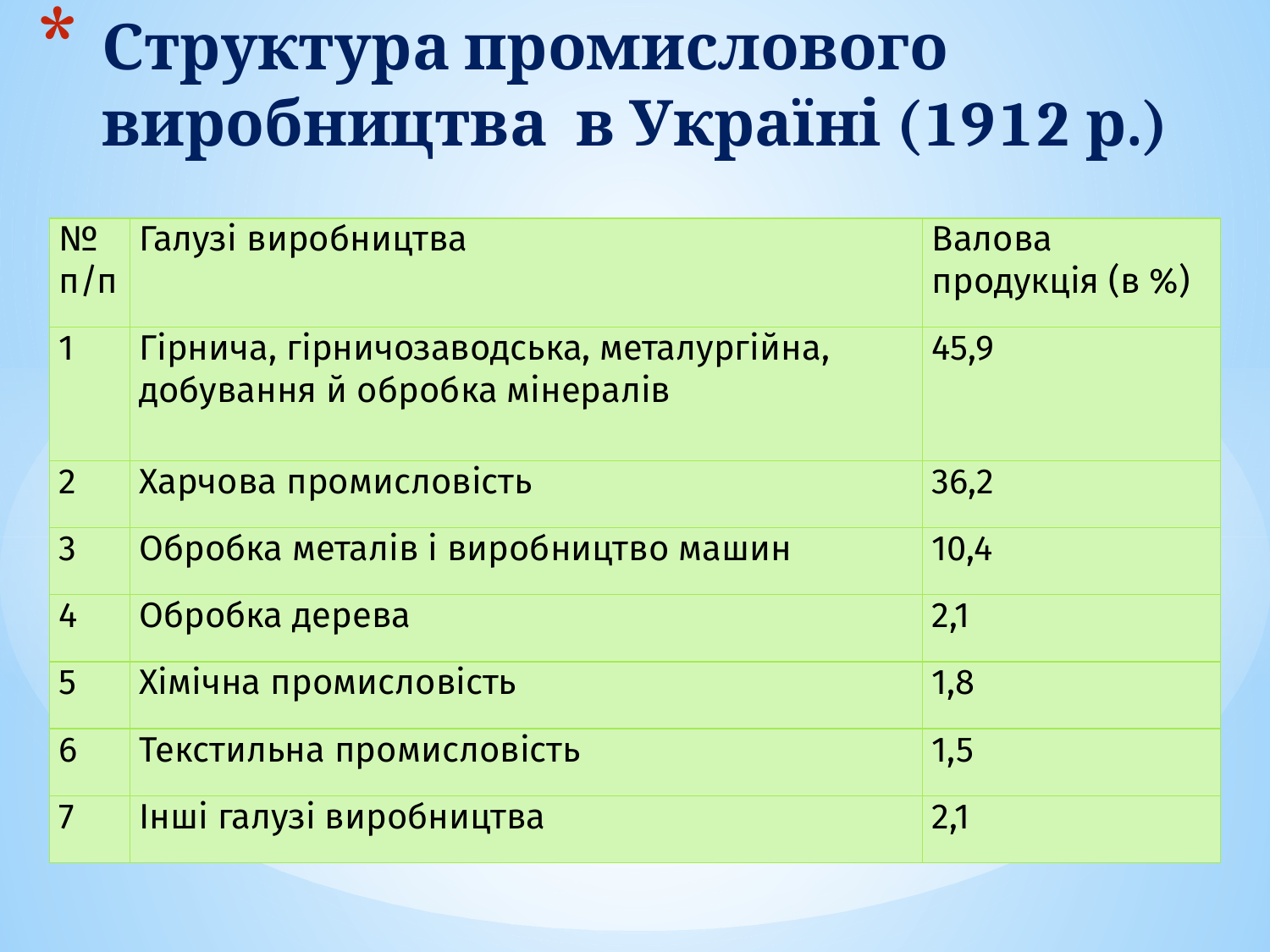

# Структура промислового виробництва  в Україні (1912 р.)
| № п/п | Галузі виробництва | Валова продукція (в %) |
| --- | --- | --- |
| 1 | Гірнича, гірничозаводська, металургійна, добування й обробка мінералів | 45,9 |
| 2 | Харчова промисловість | 36,2 |
| 3 | Обробка металів і виробництво машин | 10,4 |
| 4 | Обробка дерева | 2,1 |
| 5 | Хімічна промисловість | 1,8 |
| 6 | Текстильна промисловість | 1,5 |
| 7 | Інші галузі виробництва | 2,1 |